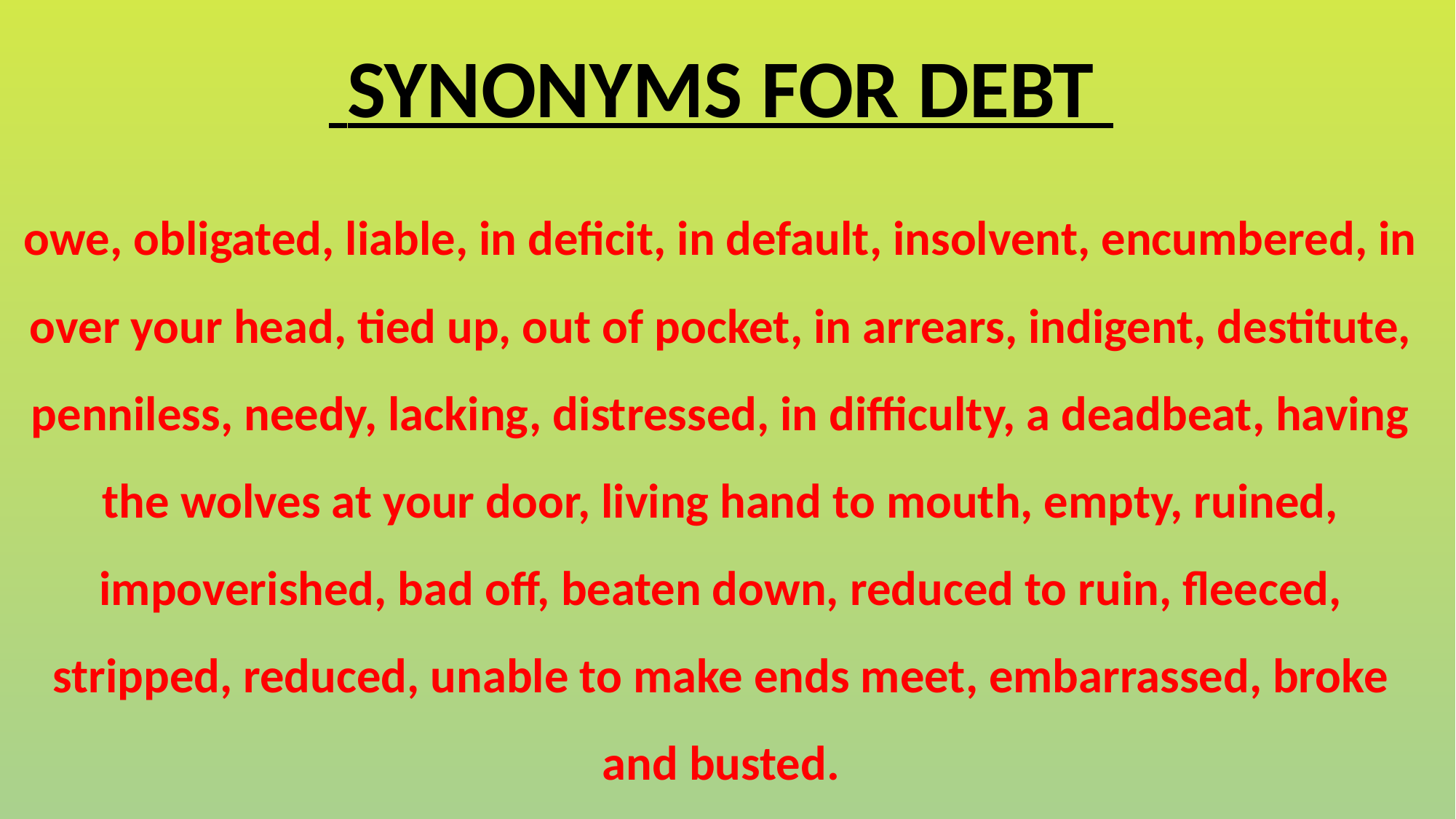

synonyms for debt
owe, obligated, liable, in deficit, in default, insolvent, encumbered, in over your head, tied up, out of pocket, in arrears, indigent, destitute, penniless, needy, lacking, distressed, in difficulty, a deadbeat, having the wolves at your door, living hand to mouth, empty, ruined, impoverished, bad off, beaten down, reduced to ruin, fleeced, stripped, reduced, unable to make ends meet, embarrassed, broke and busted.